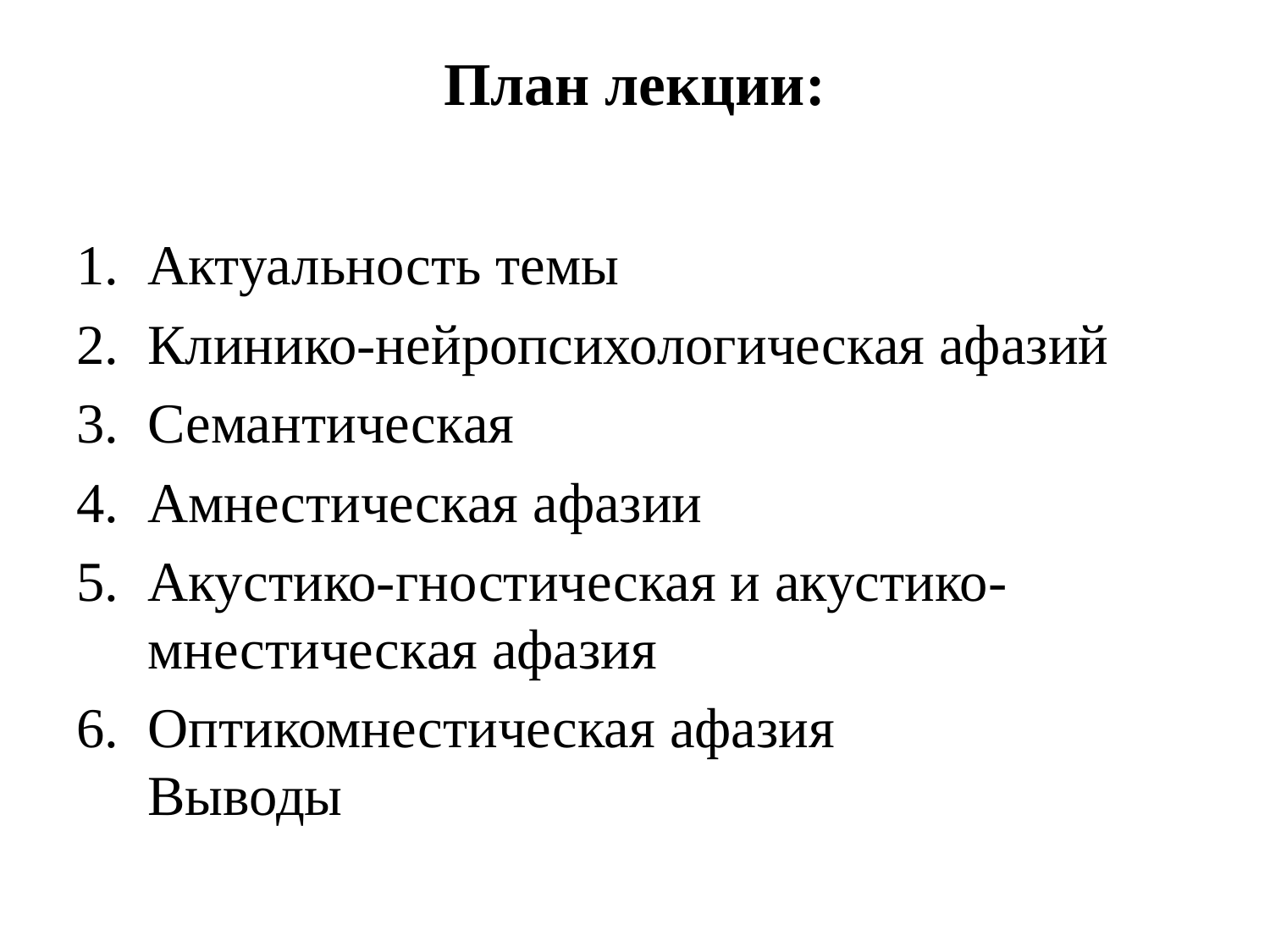

# План лекции:
Актуальность темы
Клинико-нейропсихологическая афазий
Семантическая
Амнестическая афазии
Акустико-гностическая и акустико-мнестическая афазия
Оптикомнестическая афазия 
Выводы